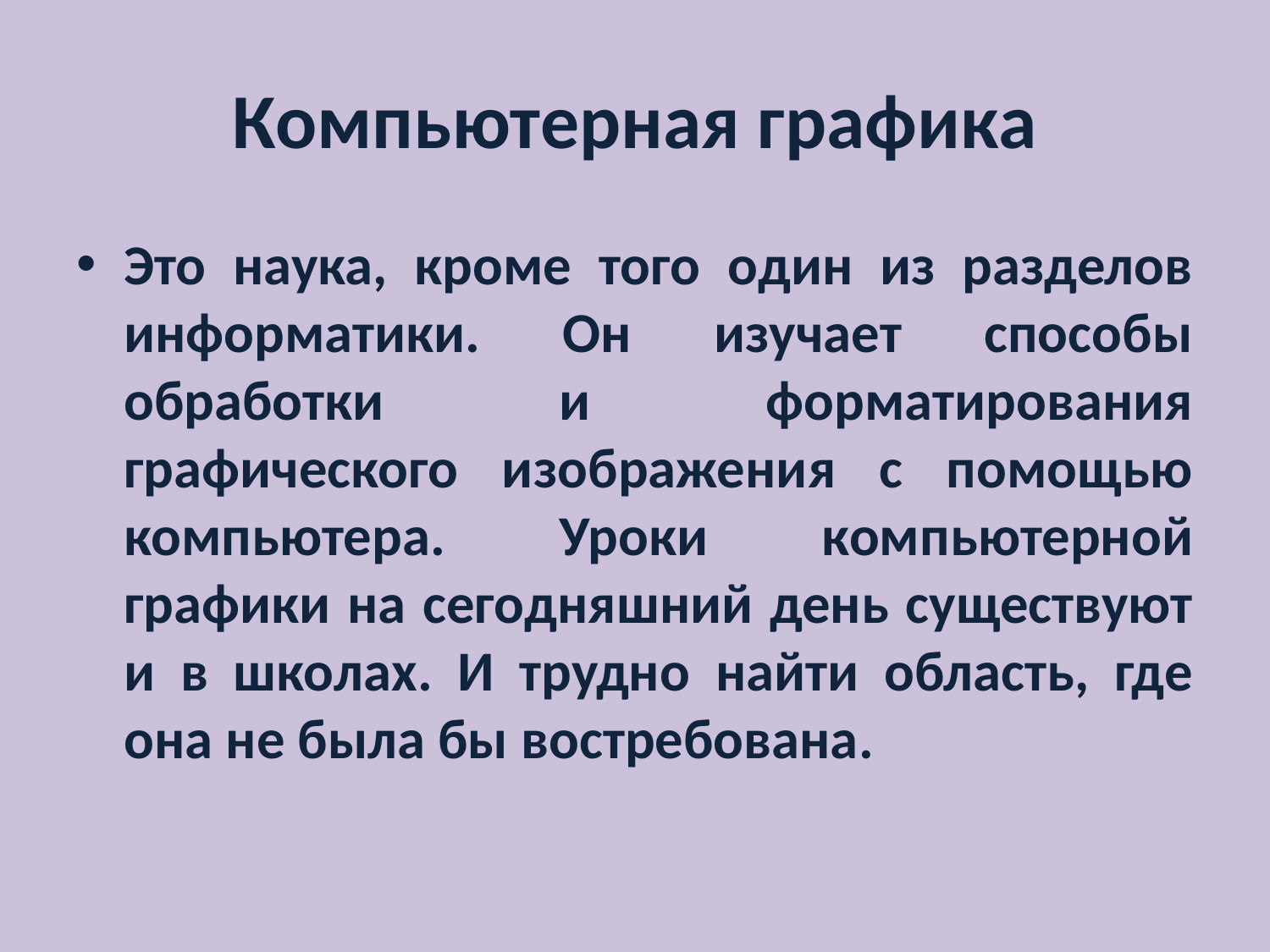

# Компьютерная графика
Это наука, кроме того один из разделов информатики. Он изучает способы обработки и форматирования графического изображения с помощью компьютера. Уроки компьютерной графики на сегодняшний день существуют и в школах. И трудно найти область, где она не была бы востребована.